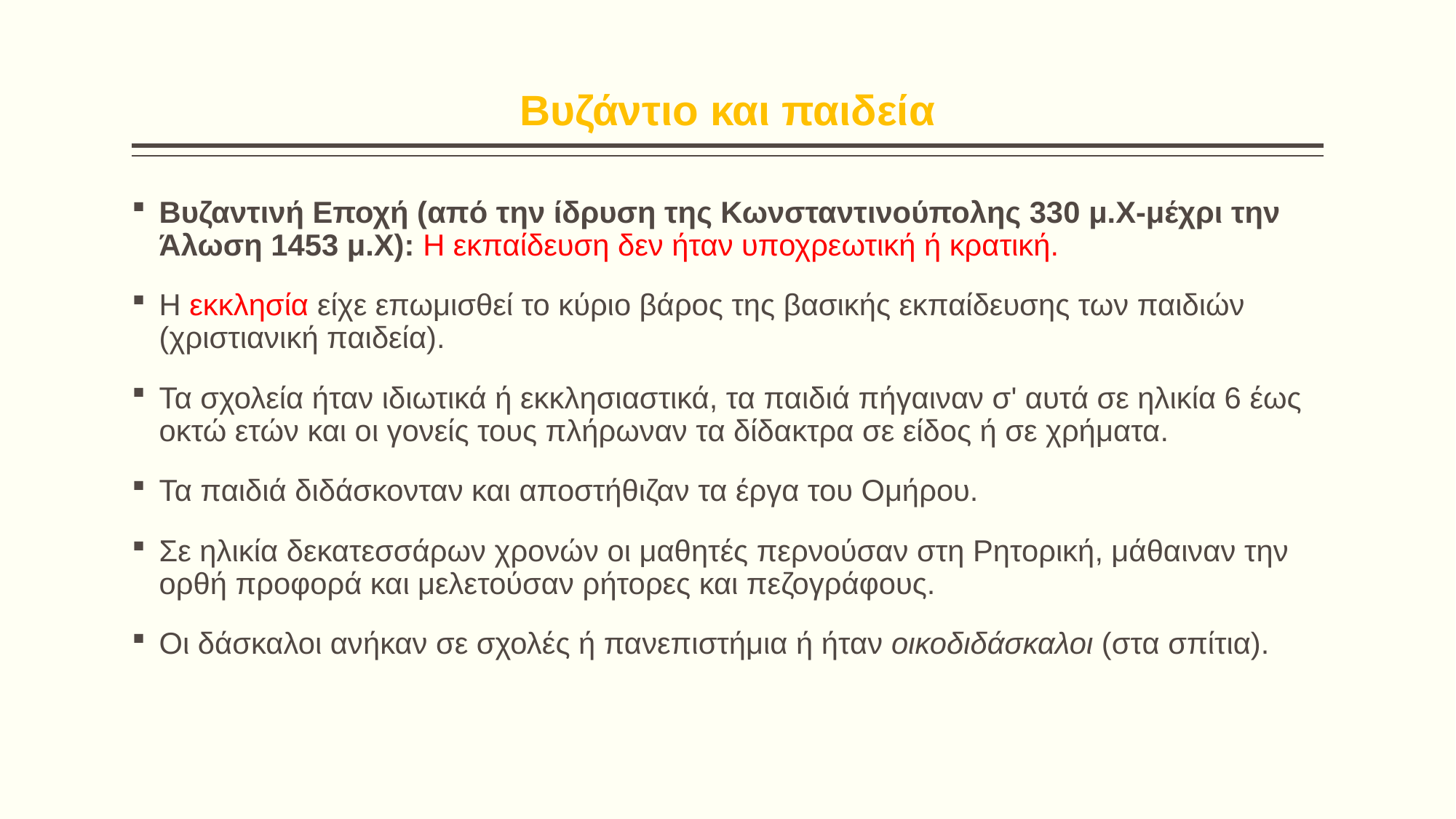

# Βυζάντιο και παιδεία
Βυζαντινή Εποχή (από την ίδρυση της Κωνσταντινούπολης 330 μ.Χ-μέχρι την Άλωση 1453 μ.Χ): Η εκπαίδευση δεν ήταν υποχρεωτική ή κρατική.
H εκκλησία είχε επωμισθεί το κύριο βάρος της βασικής εκπαίδευσης των παιδιών (χριστιανική παιδεία).
Τα σχολεία ήταν ιδιωτικά ή εκκλησιαστικά, τα παιδιά πήγαιναν σ' αυτά σε ηλικία 6 έως οκτώ ετών και οι γονείς τους πλήρωναν τα δίδακτρα σε είδος ή σε χρήματα.
Τα παιδιά διδάσκονταν και αποστήθιζαν τα έργα του Ομήρου.
Σε ηλικία δεκατεσσάρων χρονών οι μαθητές περνούσαν στη Ρητορική, μάθαιναν την ορθή προφορά και μελετούσαν ρήτορες και πεζογράφους.
Οι δάσκαλοι ανήκαν σε σχολές ή πανεπιστήμια ή ήταν οικοδιδάσκαλοι (στα σπίτια).